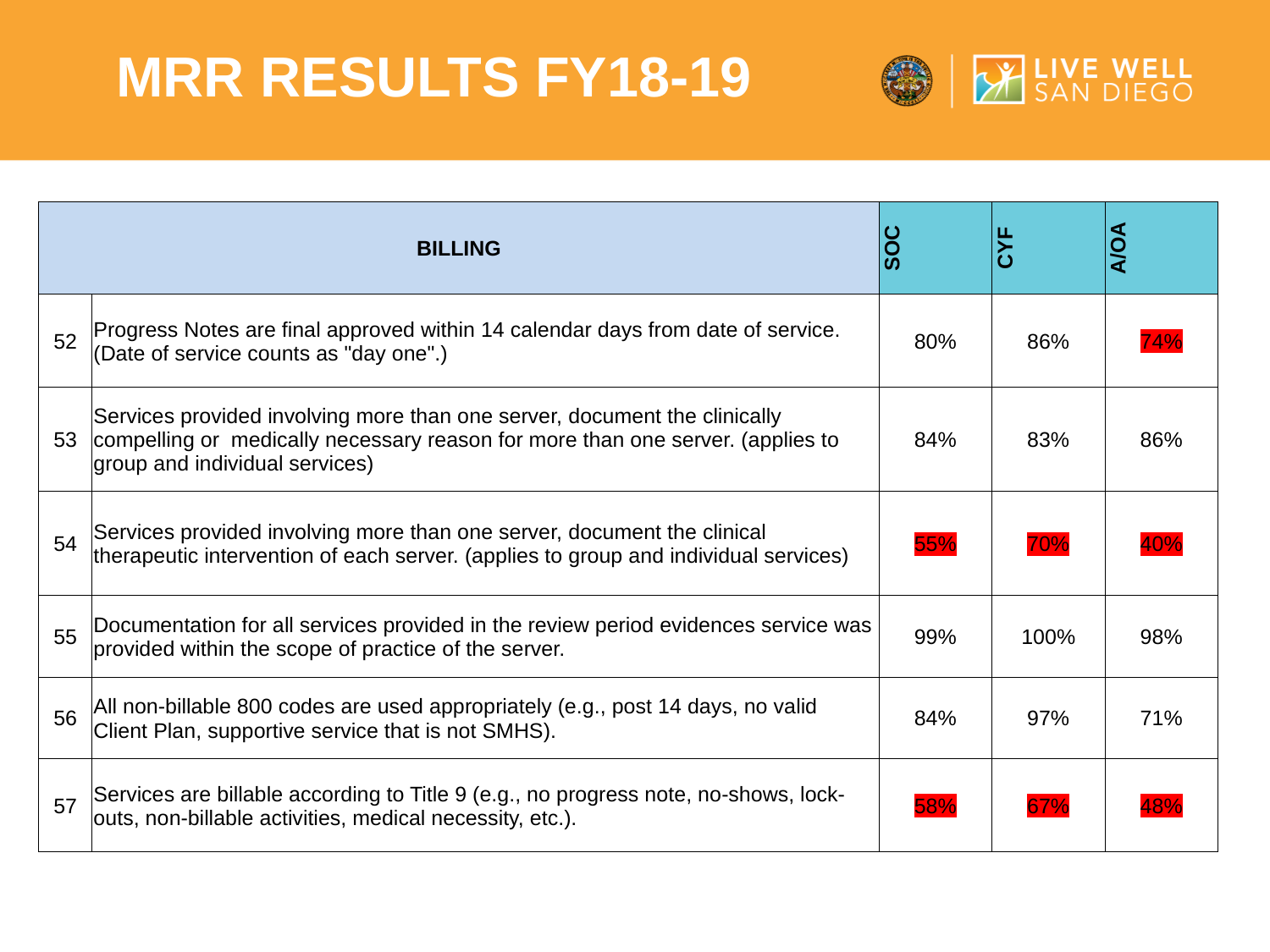

MRR Results FY18-19
| BILLING |  | SOC | CYF | A/OA |
| --- | --- | --- | --- | --- |
| 52 | Progress Notes are final approved within 14 calendar days from date of service. (Date of service counts as "day one".) | 80% | 86% | 74% |
| 53 | Services provided involving more than one server, document the clinically compelling or medically necessary reason for more than one server. (applies to group and individual services) | 84% | 83% | 86% |
| 54 | Services provided involving more than one server, document the clinical therapeutic intervention of each server. (applies to group and individual services) | 55% | 70% | 40% |
| 55 | Documentation for all services provided in the review period evidences service was provided within the scope of practice of the server. | 99% | 100% | 98% |
| 56 | All non-billable 800 codes are used appropriately (e.g., post 14 days, no valid Client Plan, supportive service that is not SMHS). | 84% | 97% | 71% |
| 57 | Services are billable according to Title 9 (e.g., no progress note, no-shows, lock-outs, non-billable activities, medical necessity, etc.). | 58% | 67% | 48% |